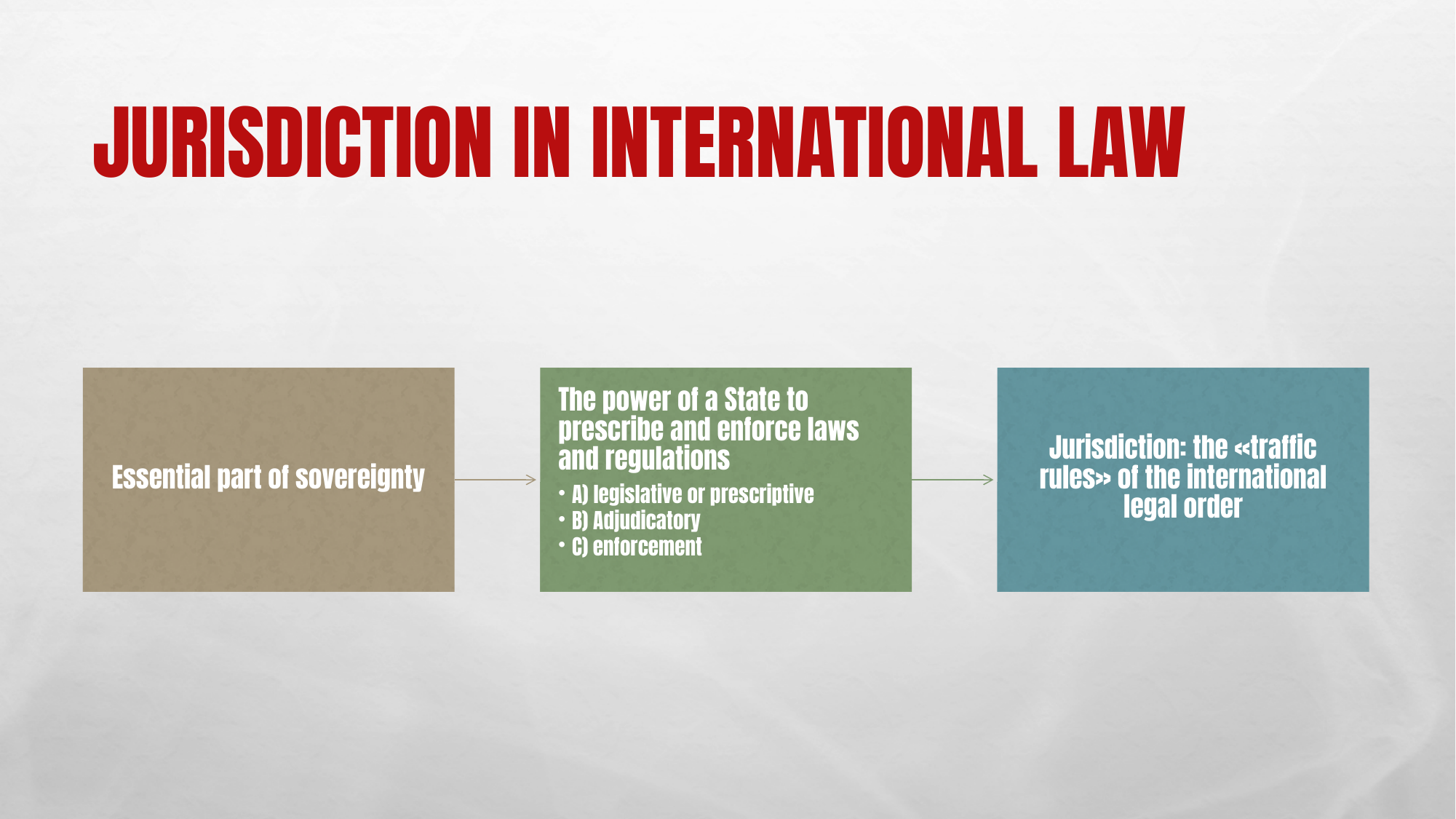

# Jurisdiction in international law

Essential part of sovereignty

The power of a State to prescribe and enforce laws and regulations
A) legislative or prescriptive
B) Adjudicatory
C) enforcement
Jurisdiction: the «traffic rules» of the international legal order